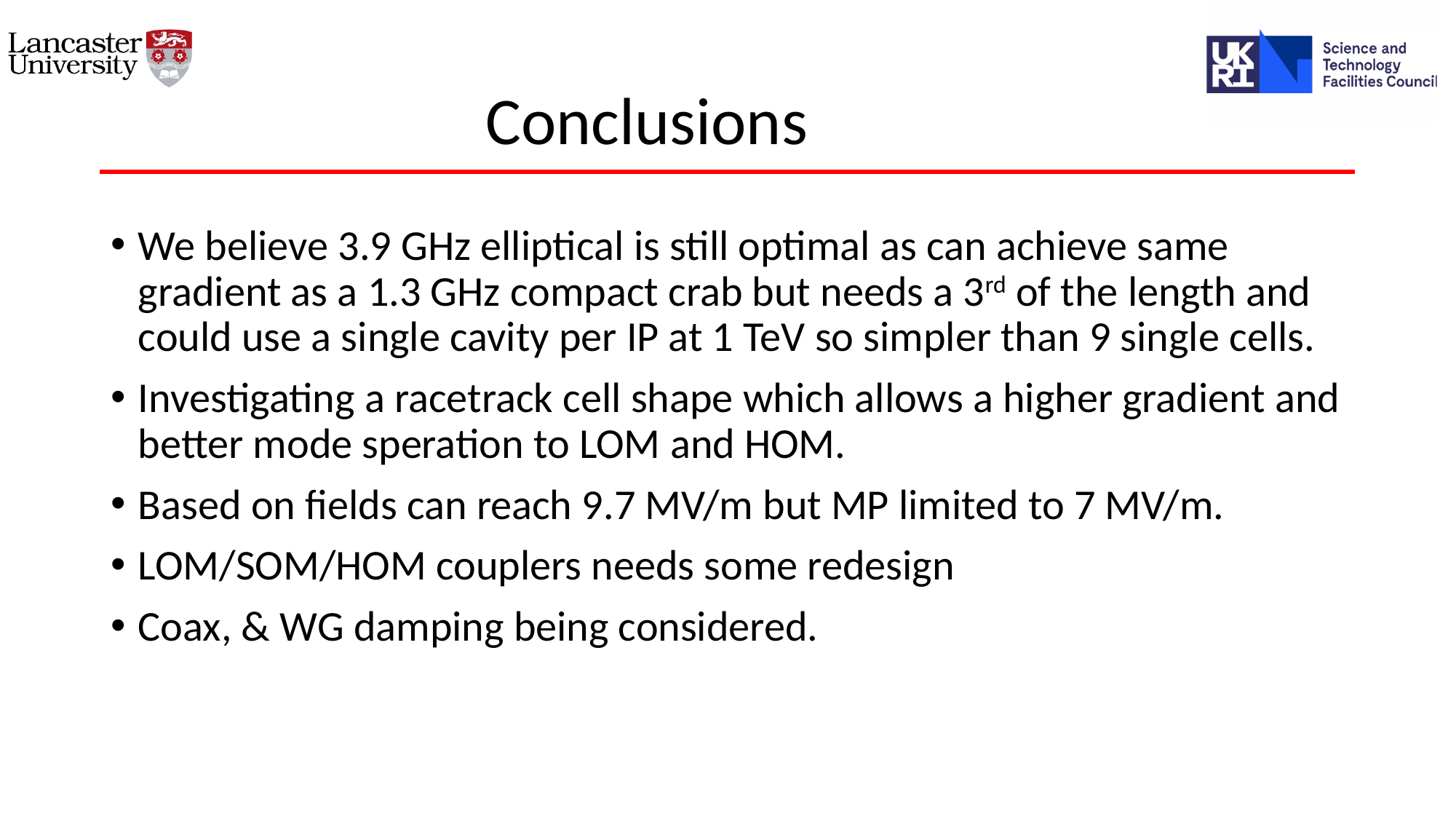

# Conclusions
We believe 3.9 GHz elliptical is still optimal as can achieve same gradient as a 1.3 GHz compact crab but needs a 3rd of the length and could use a single cavity per IP at 1 TeV so simpler than 9 single cells.
Investigating a racetrack cell shape which allows a higher gradient and better mode speration to LOM and HOM.
Based on fields can reach 9.7 MV/m but MP limited to 7 MV/m.
LOM/SOM/HOM couplers needs some redesign
Coax, & WG damping being considered.